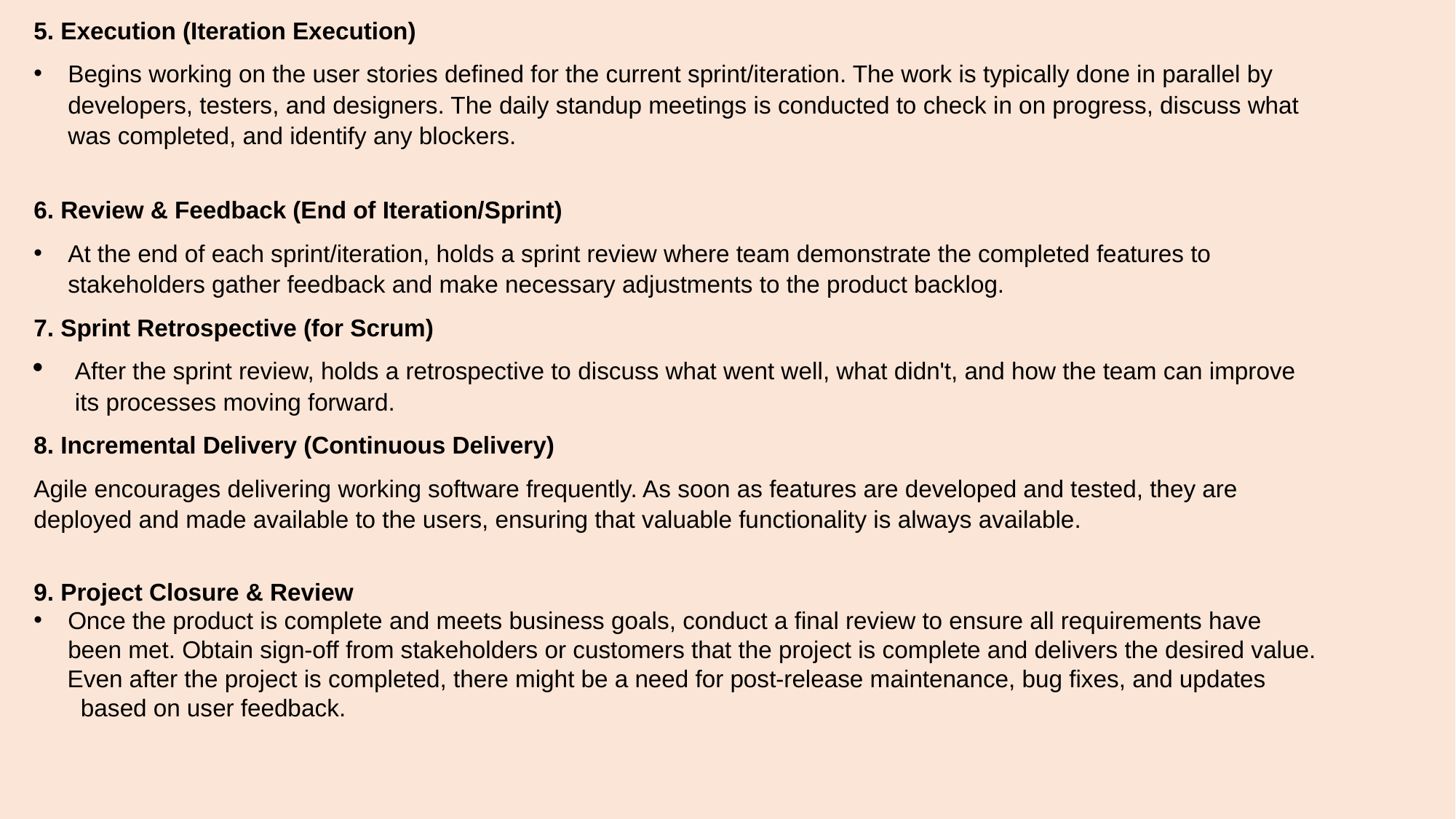

5. Execution (Iteration Execution)
Begins working on the user stories defined for the current sprint/iteration. The work is typically done in parallel by developers, testers, and designers. The daily standup meetings is conducted to check in on progress, discuss what was completed, and identify any blockers.
6. Review & Feedback (End of Iteration/Sprint)
At the end of each sprint/iteration, holds a sprint review where team demonstrate the completed features to stakeholders gather feedback and make necessary adjustments to the product backlog.
7. Sprint Retrospective (for Scrum)
After the sprint review, holds a retrospective to discuss what went well, what didn't, and how the team can improve its processes moving forward.
8. Incremental Delivery (Continuous Delivery)
Agile encourages delivering working software frequently. As soon as features are developed and tested, they are deployed and made available to the users, ensuring that valuable functionality is always available.

9. Project Closure & Review
Once the product is complete and meets business goals, conduct a final review to ensure all requirements have been met. Obtain sign-off from stakeholders or customers that the project is complete and delivers the desired value.
     Even after the project is completed, there might be a need for post-release maintenance, bug fixes, and updates               based on user feedback.